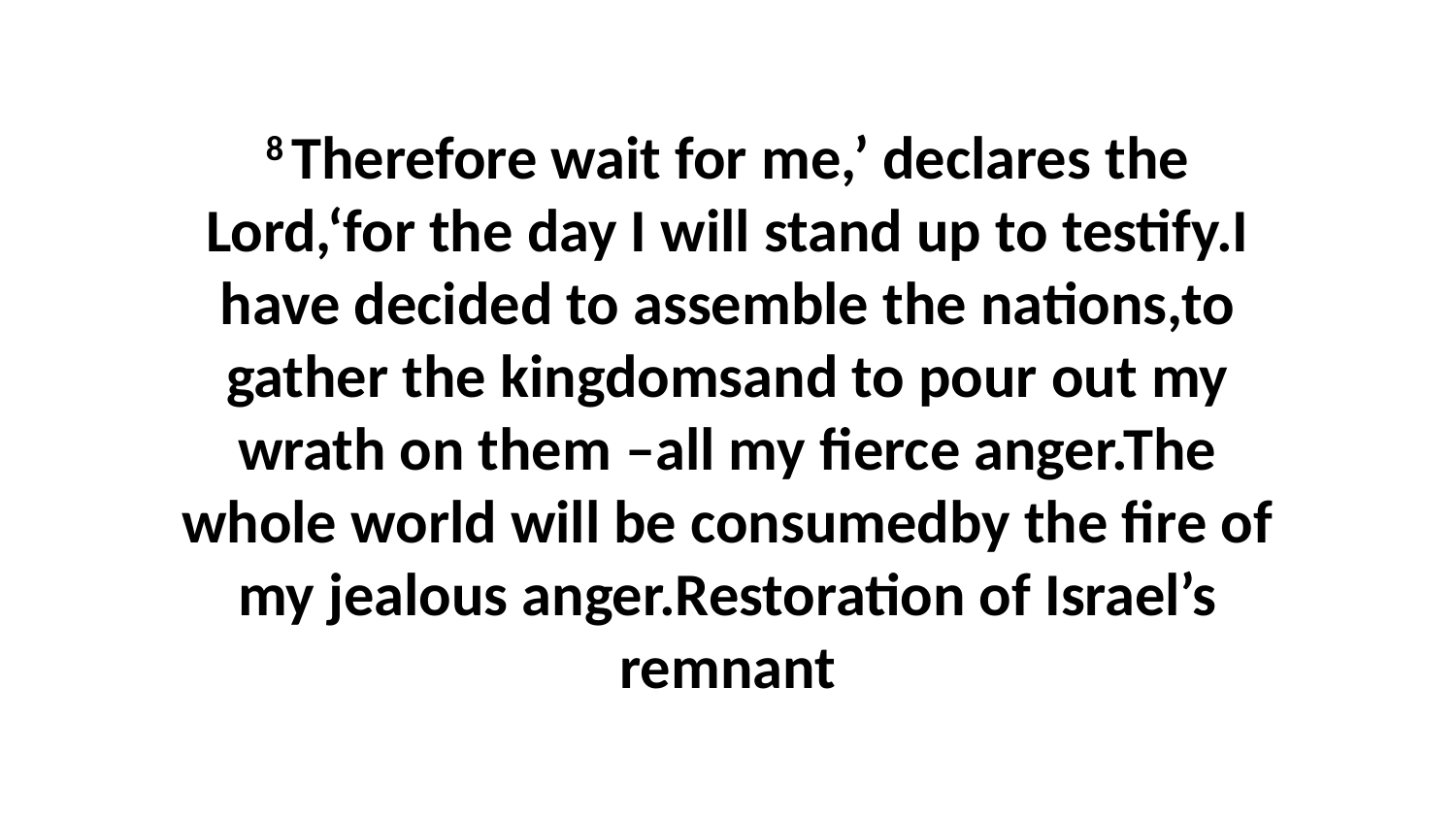

8 Therefore wait for me,’ declares the Lord,‘for the day I will stand up to testify.I have decided to assemble the nations,to gather the kingdomsand to pour out my wrath on them –all my fierce anger.The whole world will be consumedby the fire of my jealous anger.Restoration of Israel’s remnant